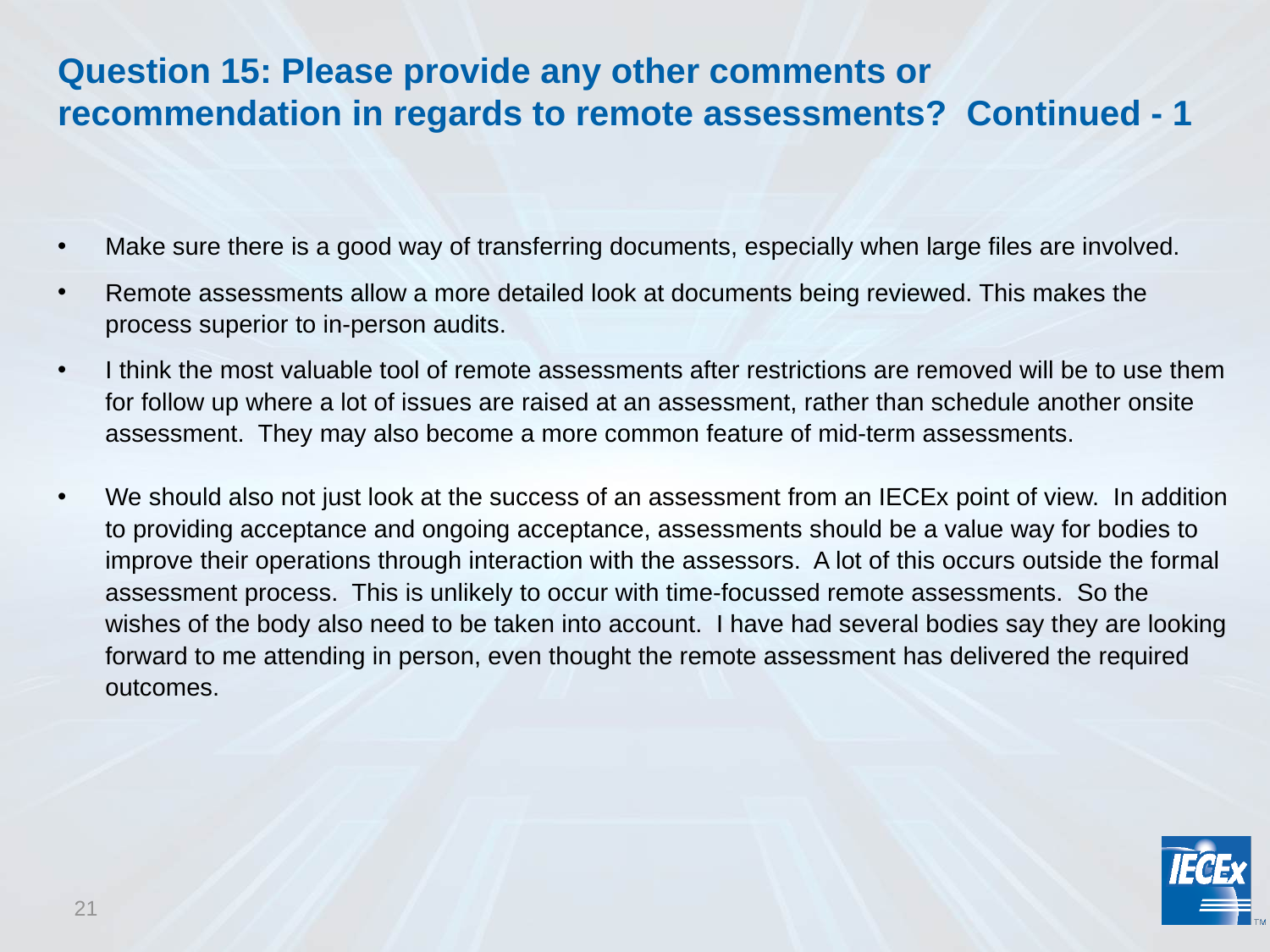

# Question 15: Please provide any other comments or recommendation in regards to remote assessments?  Continued - 1
Make sure there is a good way of transferring documents, especially when large files are involved.
Remote assessments allow a more detailed look at documents being reviewed. This makes the process superior to in-person audits.
I think the most valuable tool of remote assessments after restrictions are removed will be to use them for follow up where a lot of issues are raised at an assessment, rather than schedule another onsite assessment.  They may also become a more common feature of mid-term assessments.
We should also not just look at the success of an assessment from an IECEx point of view.  In addition to providing acceptance and ongoing acceptance, assessments should be a value way for bodies to improve their operations through interaction with the assessors.  A lot of this occurs outside the formal assessment process.  This is unlikely to occur with time-focussed remote assessments.  So the wishes of the body also need to be taken into account.  I have had several bodies say they are looking forward to me attending in person, even thought the remote assessment has delivered the required outcomes.

21